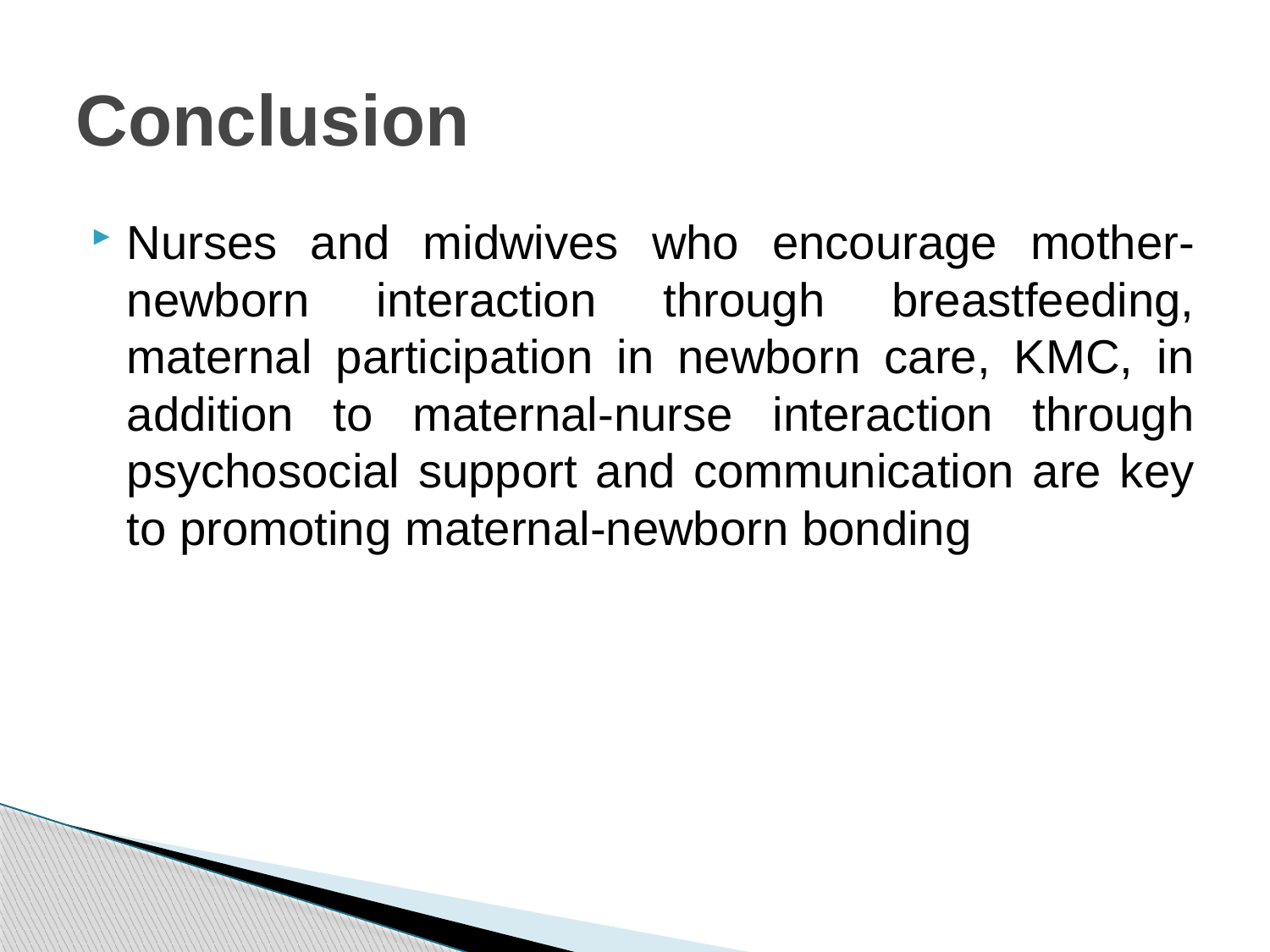

# Conclusion
Nurses and midwives who encourage mother-newborn interaction through breastfeeding, maternal participation in newborn care, KMC, in addition to maternal-nurse interaction through psychosocial support and communication are key to promoting maternal-newborn bonding